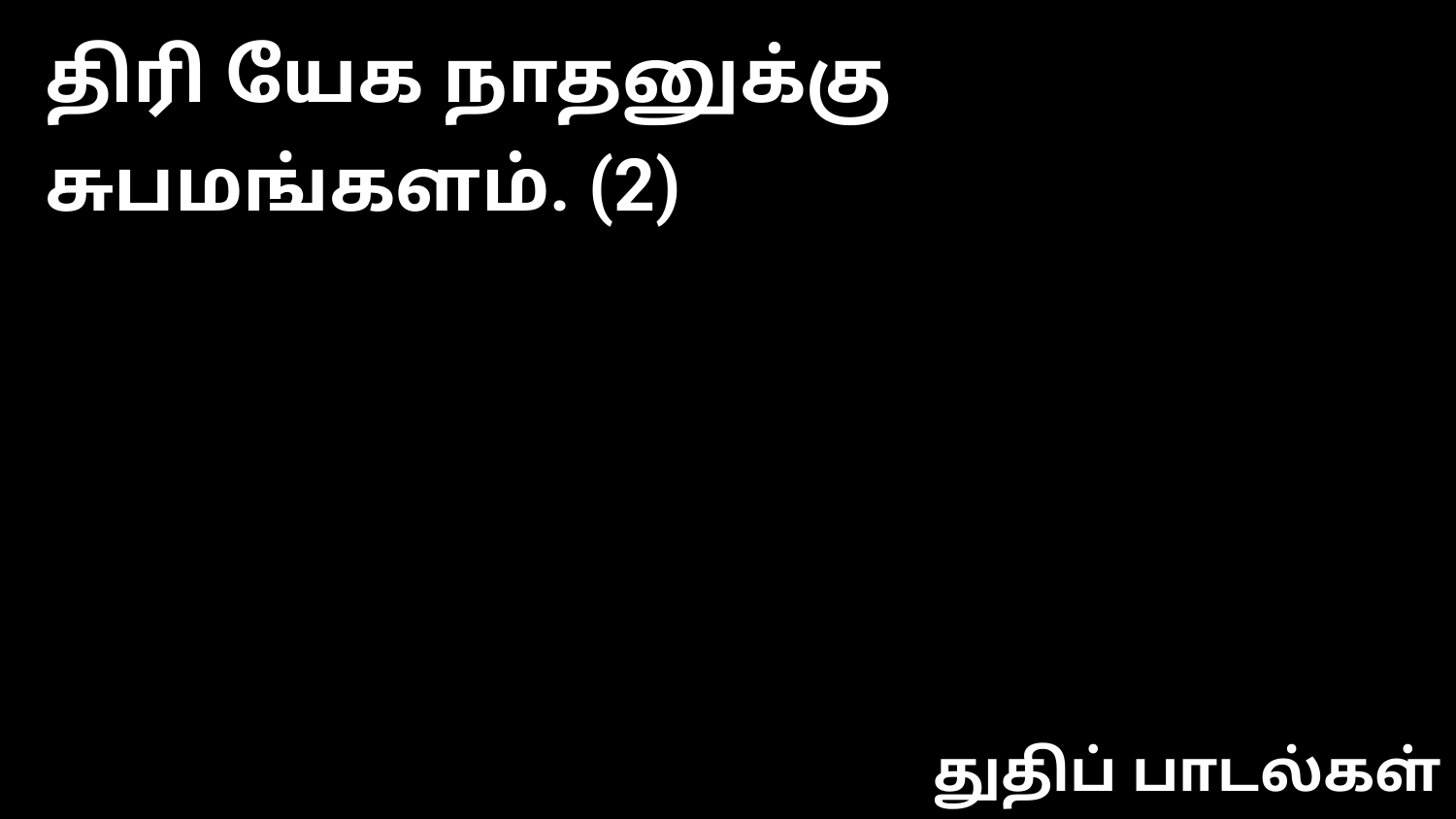

திரி யேக நாதனுக்கு சுபமங்களம். (2)
துதிப் பாடல்கள்